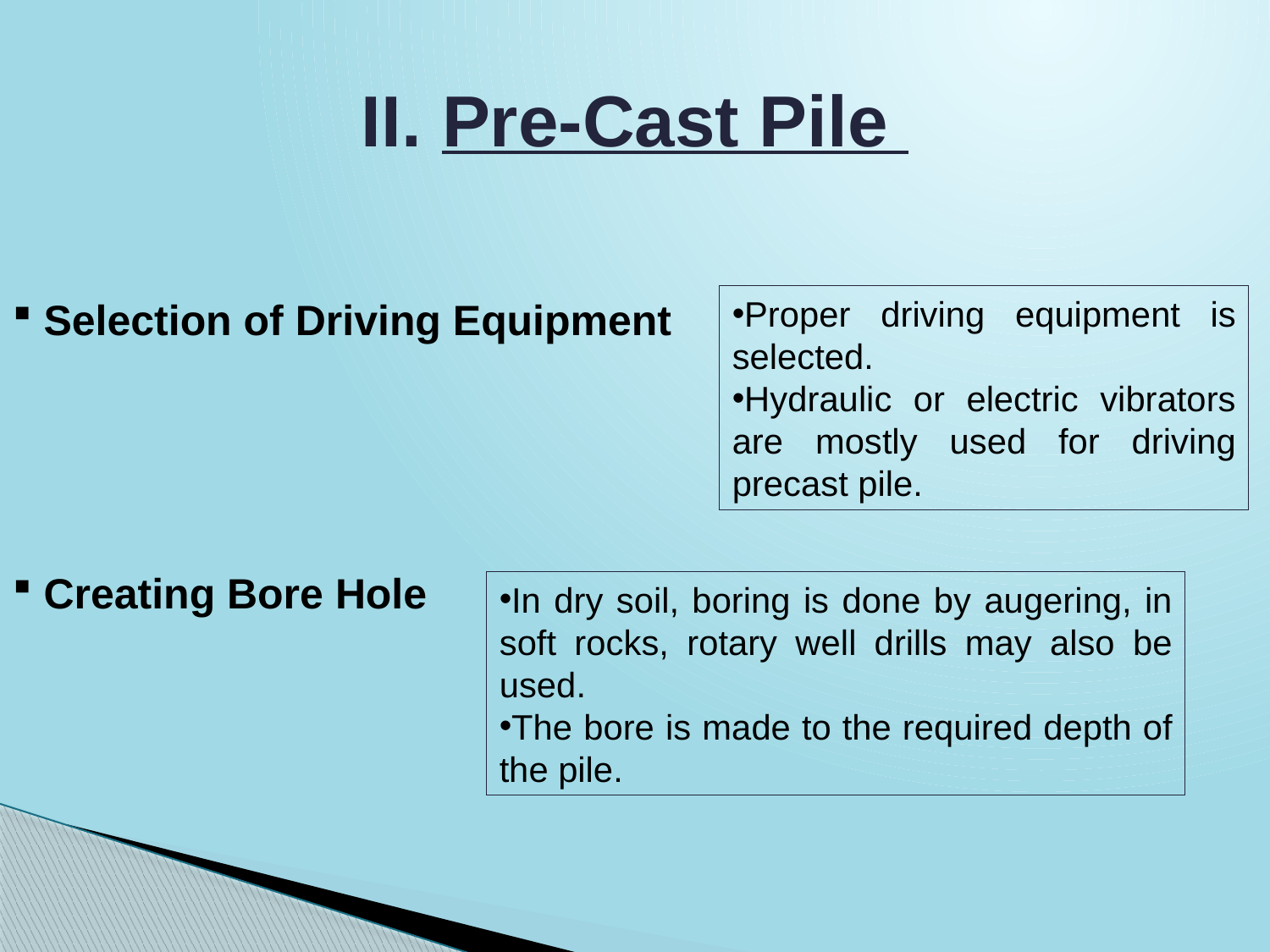

# II. Pre-Cast Pile
Proper driving equipment is selected.
Hydraulic or electric vibrators are mostly used for driving precast pile.
 Selection of Driving Equipment
 Creating Bore Hole
In dry soil, boring is done by augering, in soft rocks, rotary well drills may also be used.
The bore is made to the required depth of the pile.